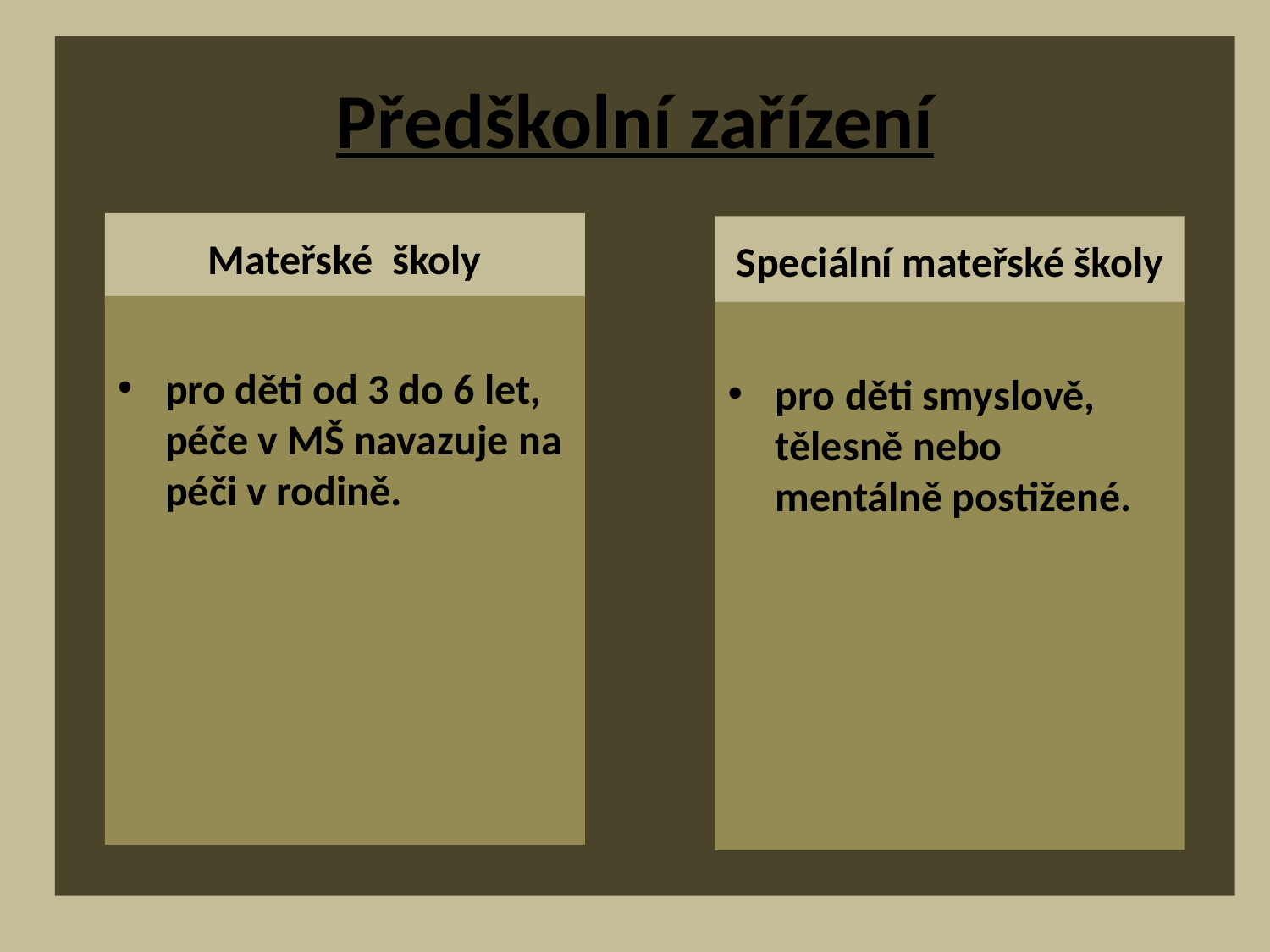

# Předškolní zařízení
Mateřské  školy
Speciální mateřské školy

pro děti od 3 do 6 let, péče v MŠ navazuje na péči v rodině.

pro děti smyslově, tělesně nebo mentálně postižené.